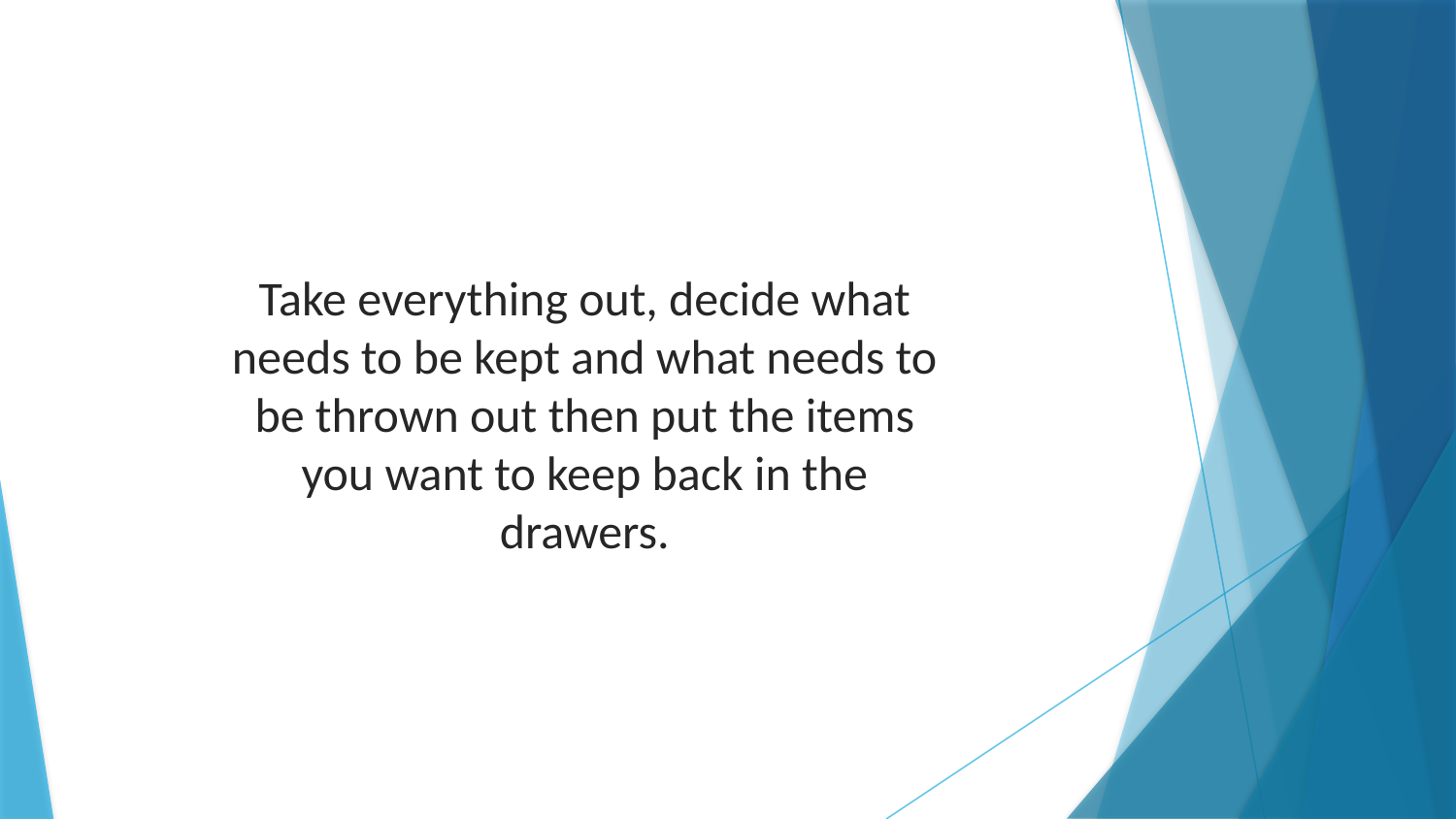

Take everything out, decide what needs to be kept and what needs to be thrown out then put the items you want to keep back in the drawers.